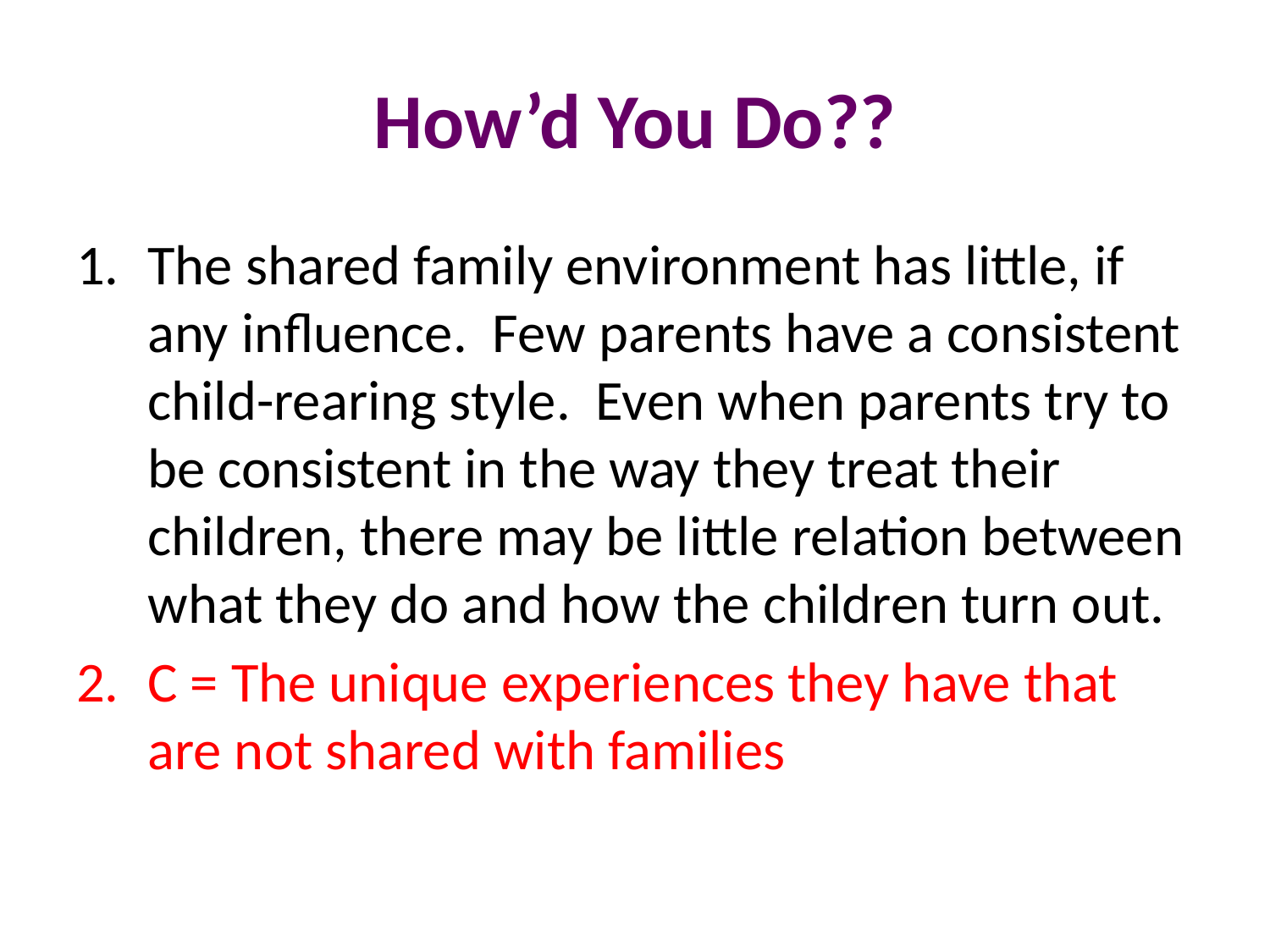

# How’d You Do??
The shared family environment has little, if any influence.  Few parents have a consistent child-rearing style.  Even when parents try to be consistent in the way they treat their children, there may be little relation between what they do and how the children turn out.
C = The unique experiences they have that are not shared with families